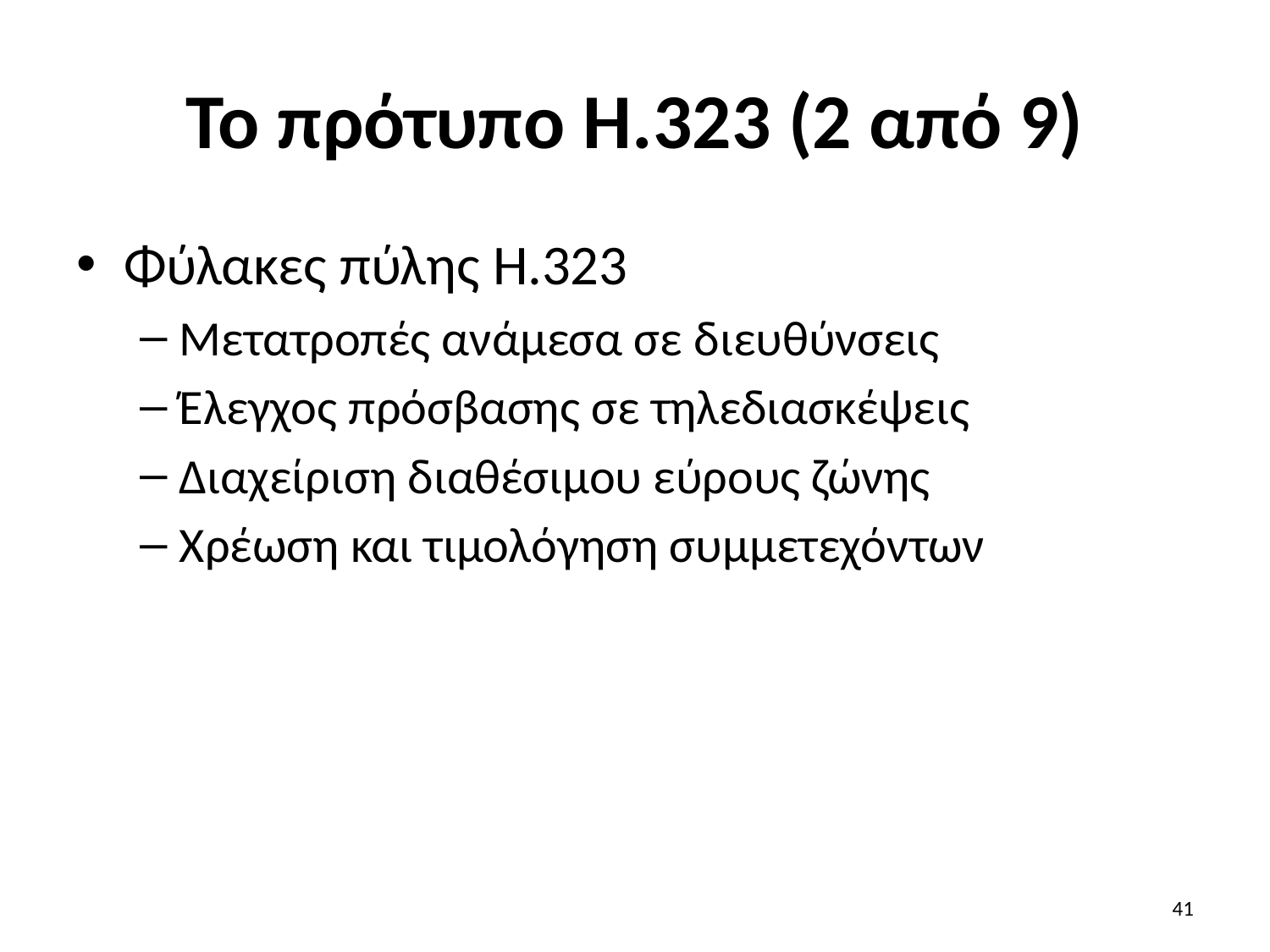

# Το πρότυπο H.323 (2 από 9)
Φύλακες πύλης H.323
Μετατροπές ανάμεσα σε διευθύνσεις
Έλεγχος πρόσβασης σε τηλεδιασκέψεις
Διαχείριση διαθέσιμου εύρους ζώνης
Χρέωση και τιμολόγηση συμμετεχόντων
41